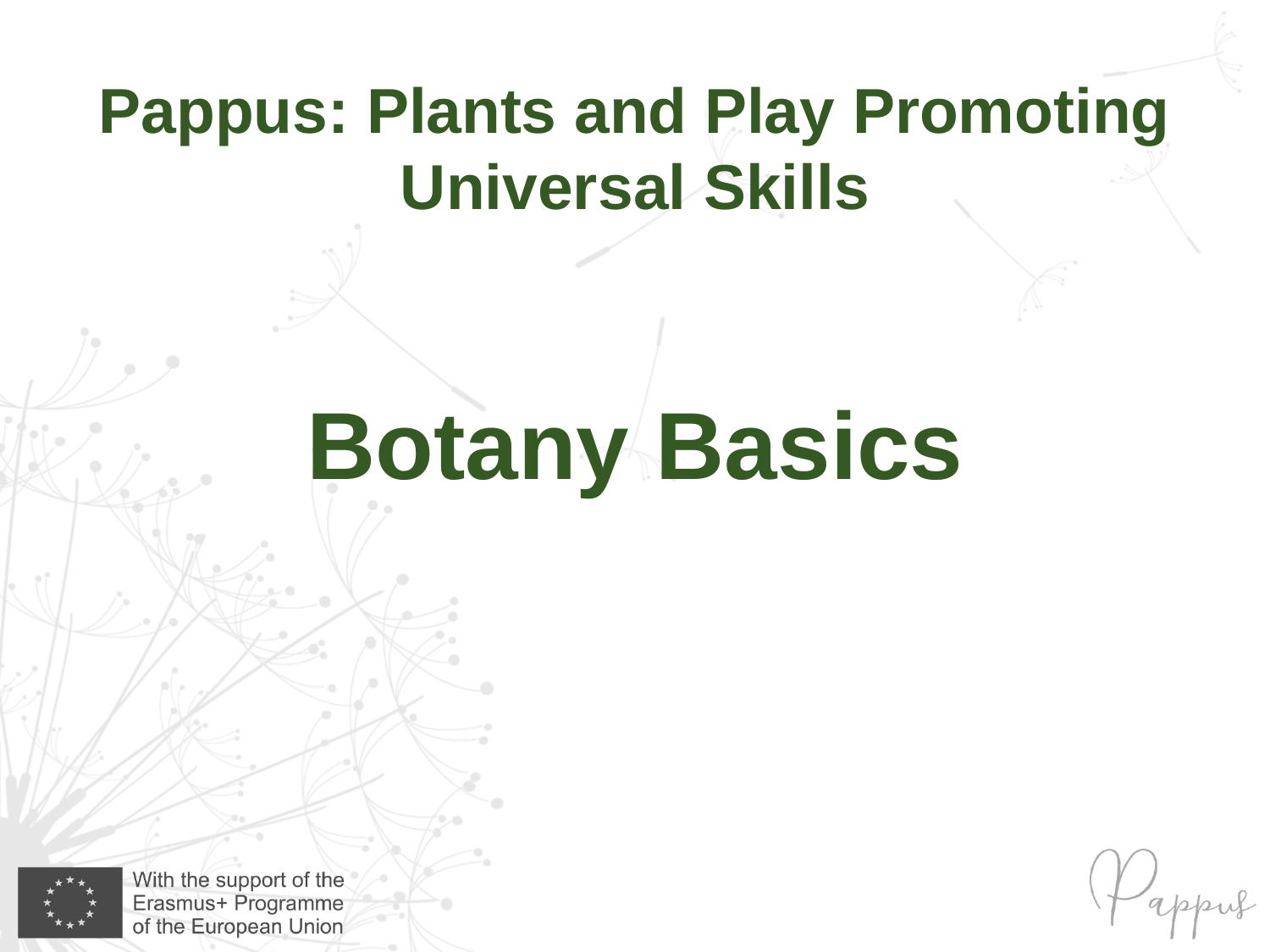

Pappus: Plants and Play Promoting Universal Skills
Botany Basics